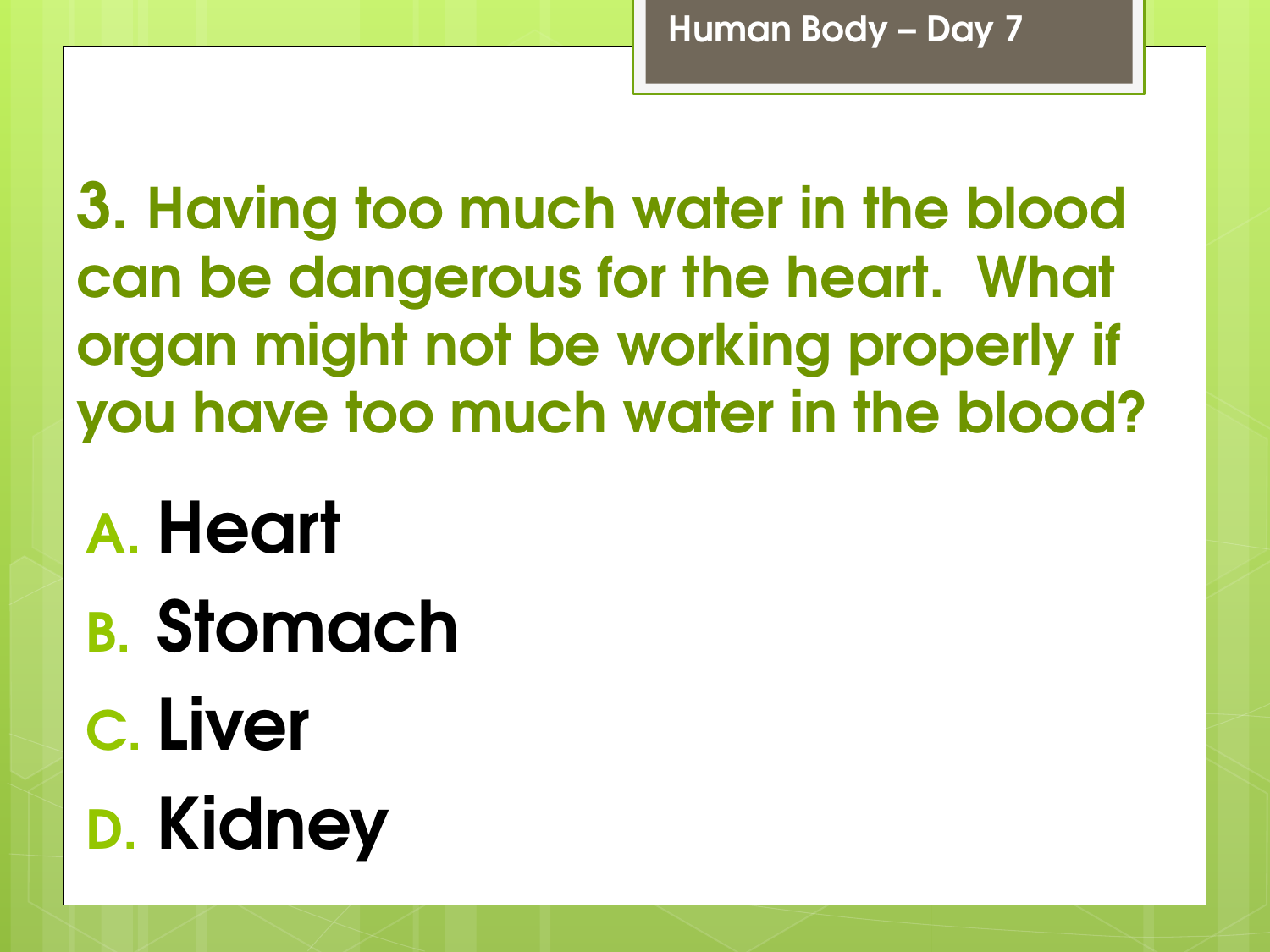

Human Body – Day 7
# 3. Having too much water in the blood can be dangerous for the heart.  What organ might not be working properly if you have too much water in the blood?
Heart
Stomach
Liver
Kidney